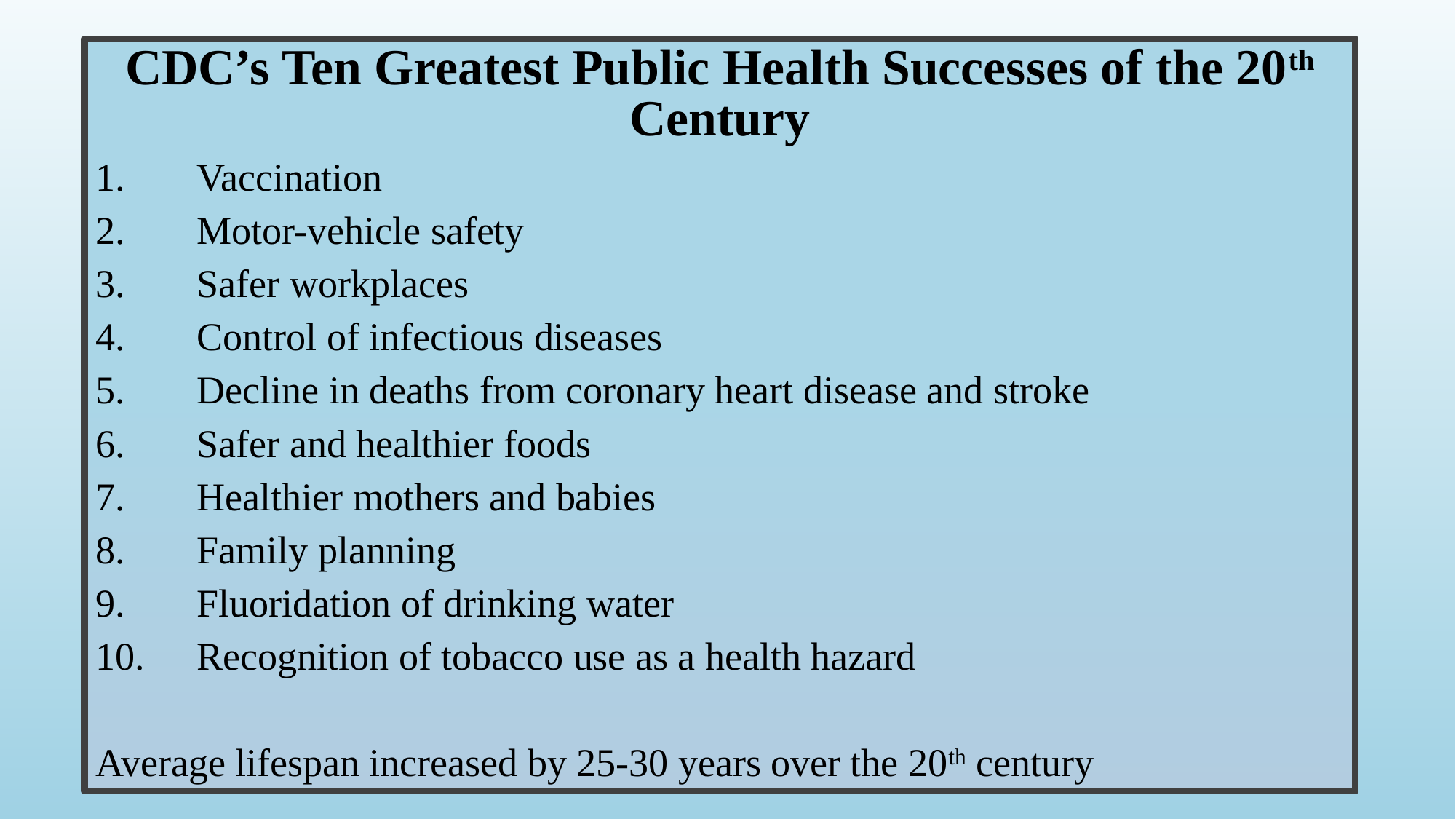

CDC’s Ten Greatest Public Health Successes of the 20th Century
1. 	Vaccination
2.	Motor-vehicle safety
3.	Safer workplaces
4.	Control of infectious diseases
5.	Decline in deaths from coronary heart disease and stroke
6.	Safer and healthier foods
7.	Healthier mothers and babies
8.	Family planning
9.	Fluoridation of drinking water
10.	Recognition of tobacco use as a health hazard

Average lifespan increased by 25-30 years over the 20th century